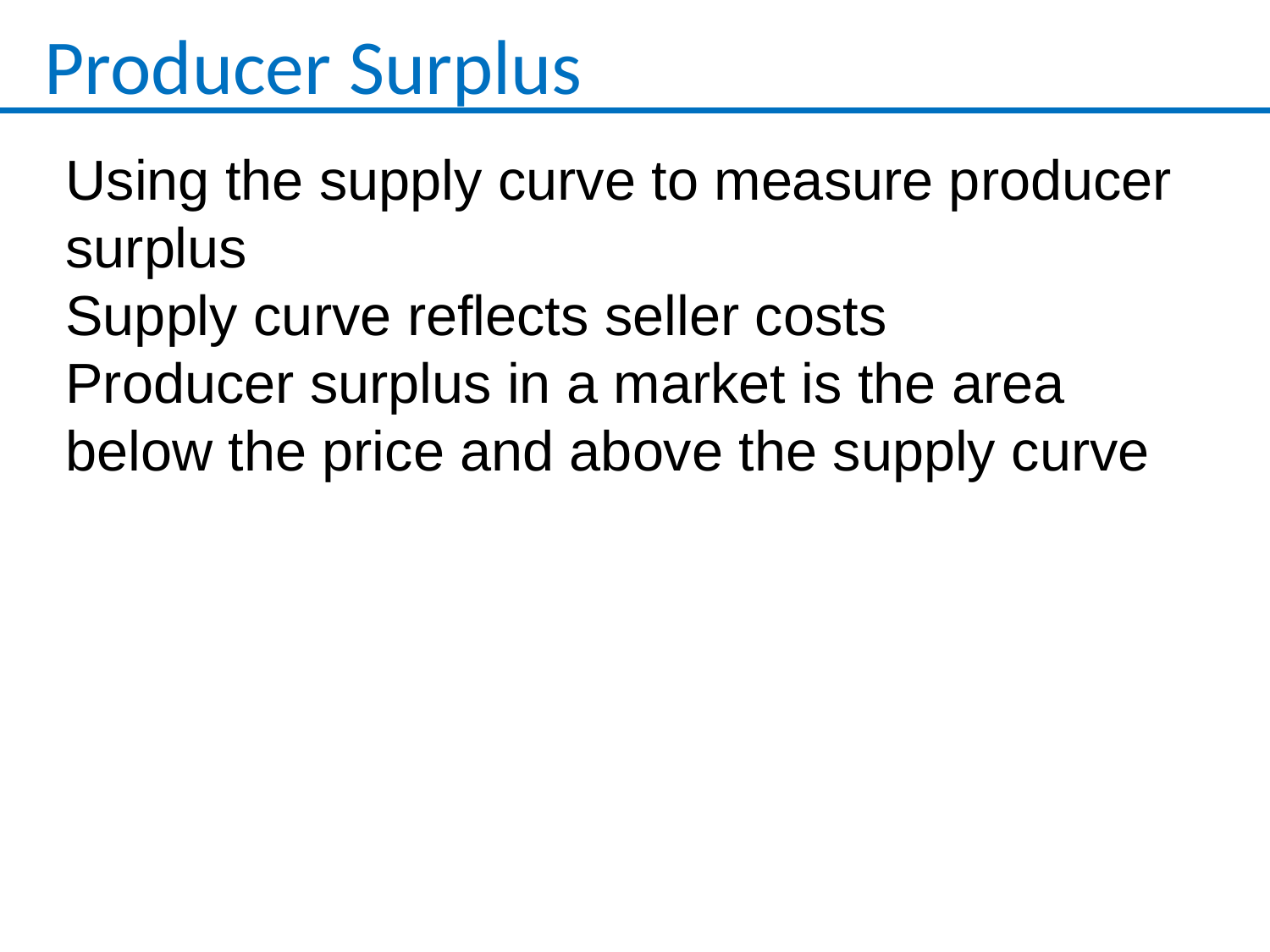

Producer Surplus
Using the supply curve to measure producer surplus
Supply curve reflects seller costs
Producer surplus in a market is the area below the price and above the supply curve